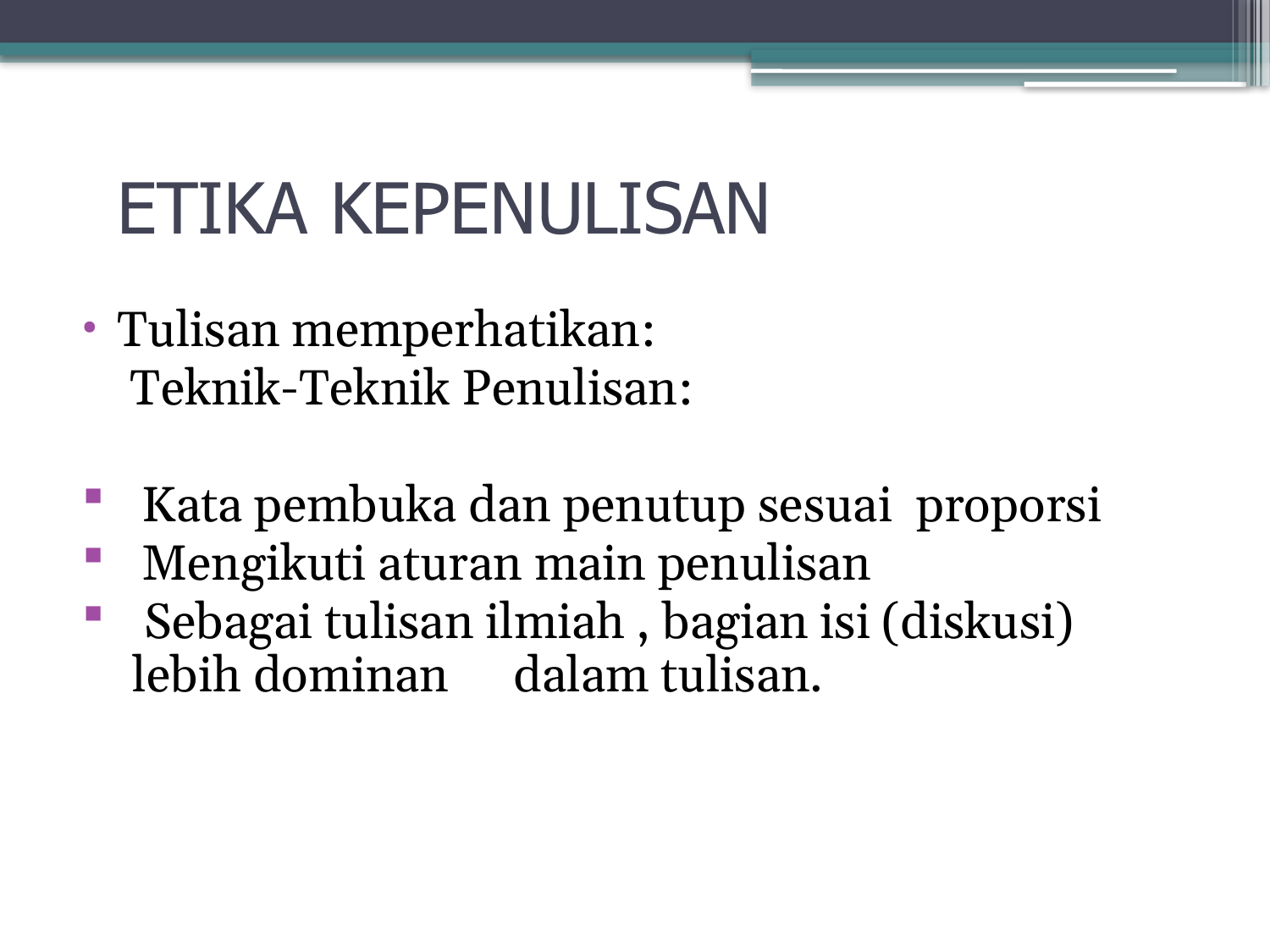

# ETIKA KEPENULISAN
 Tulisan memperhatikan:
	  Teknik-Teknik Penulisan:

   Kata pembuka dan penutup sesuai  proporsi
   Mengikuti aturan main penulisan
 Sebagai tulisan ilmiah , bagian isi (diskusi)   lebih dominan 	dalam tulisan.